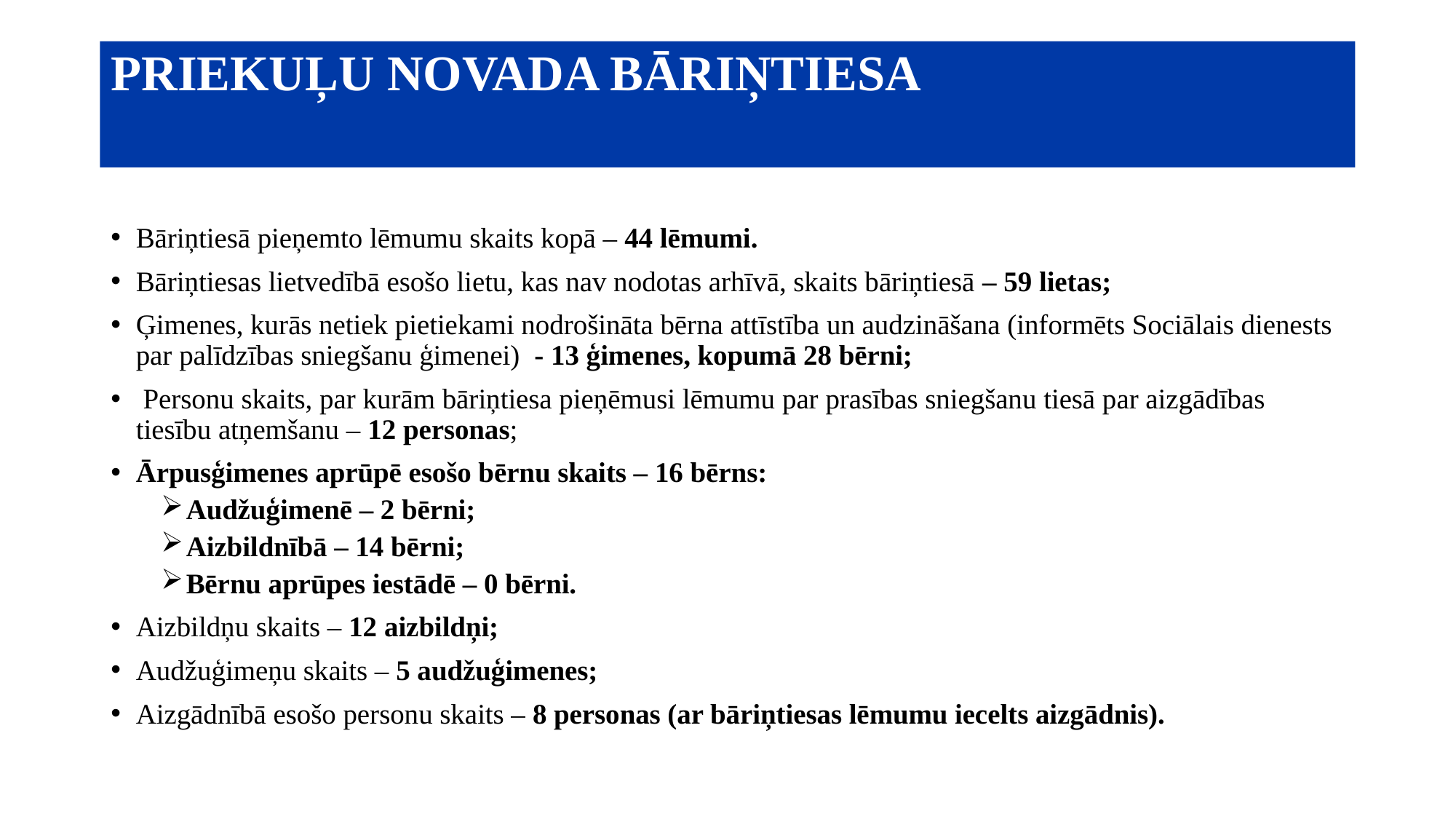

# PRIEKUĻU NOVADA BĀRIŅTIESA
Bāriņtiesā pieņemto lēmumu skaits kopā – 44 lēmumi.
Bāriņtiesas lietvedībā esošo lietu, kas nav nodotas arhīvā, skaits bāriņtiesā – 59 lietas;
Ģimenes, kurās netiek pietiekami nodrošināta bērna attīstība un audzināšana (informēts Sociālais dienests par palīdzības sniegšanu ģimenei)  - 13 ģimenes, kopumā 28 bērni;
 Personu skaits, par kurām bāriņtiesa pieņēmusi lēmumu par prasības sniegšanu tiesā par aizgādības tiesību atņemšanu – 12 personas;
Ārpusģimenes aprūpē esošo bērnu skaits – 16 bērns:
Audžuģimenē – 2 bērni;
Aizbildnībā – 14 bērni;
Bērnu aprūpes iestādē – 0 bērni.
Aizbildņu skaits – 12 aizbildņi;
Audžuģimeņu skaits – 5 audžuģimenes;
Aizgādnībā esošo personu skaits – 8 personas (ar bāriņtiesas lēmumu iecelts aizgādnis).